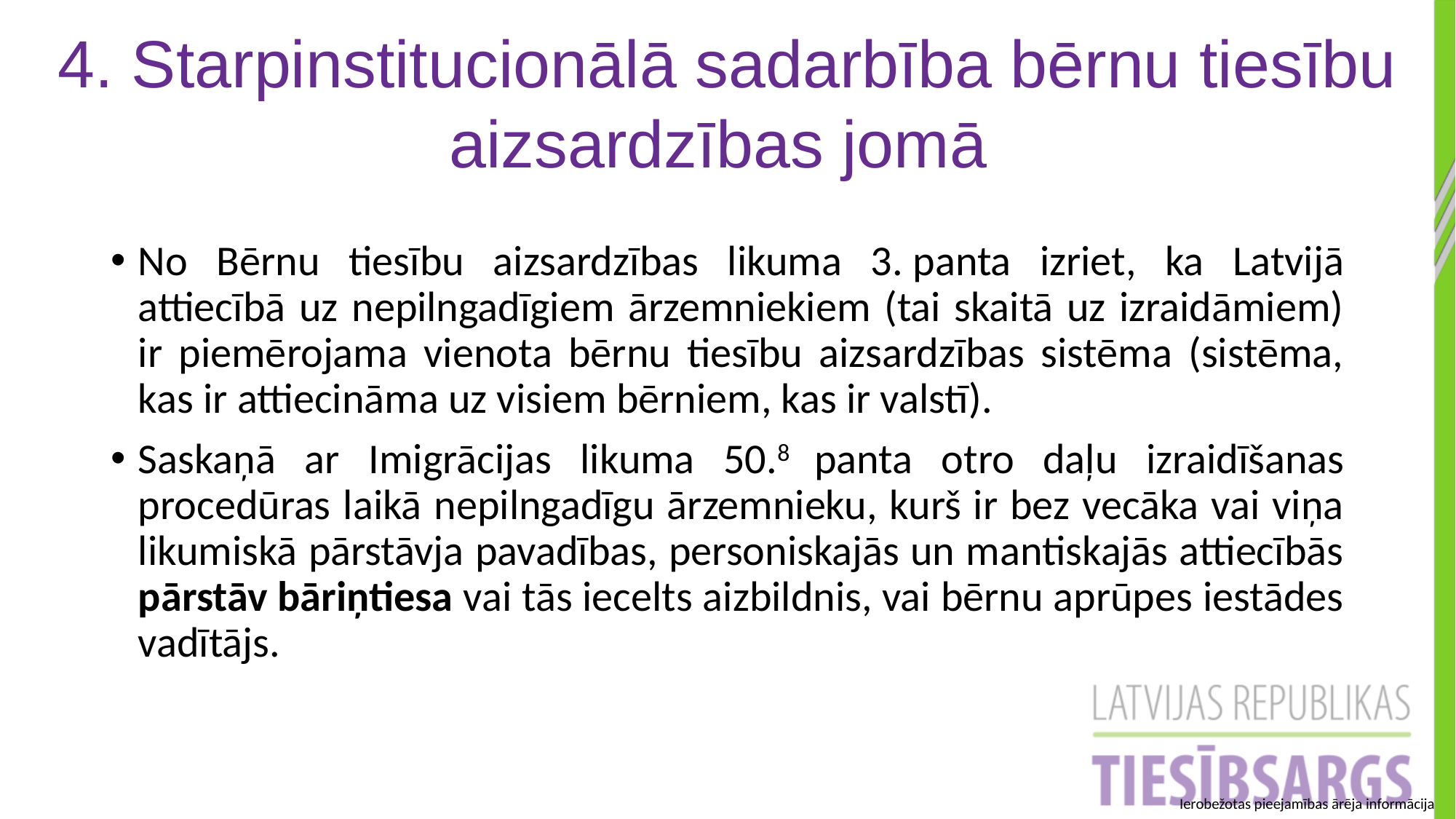

4. Starpinstitucionālā sadarbība bērnu tiesību aizsardzības jomā

No Bērnu tiesību aizsardzības likuma 3. panta izriet, ka Latvijā attiecībā uz nepilngadīgiem ārzemniekiem (tai skaitā uz izraidāmiem) ir piemērojama vienota bērnu tiesību aizsardzības sistēma (sistēma, kas ir attiecināma uz visiem bērniem, kas ir valstī).
Saskaņā ar Imigrācijas likuma 50.8 panta otro daļu izraidīšanas procedūras laikā nepilngadīgu ārzemnieku, kurš ir bez vecāka vai viņa likumiskā pārstāvja pavadības, personiskajās un mantiskajās attiecībās pārstāv bāriņtiesa vai tās iecelts aizbildnis, vai bērnu aprūpes iestādes vadītājs.